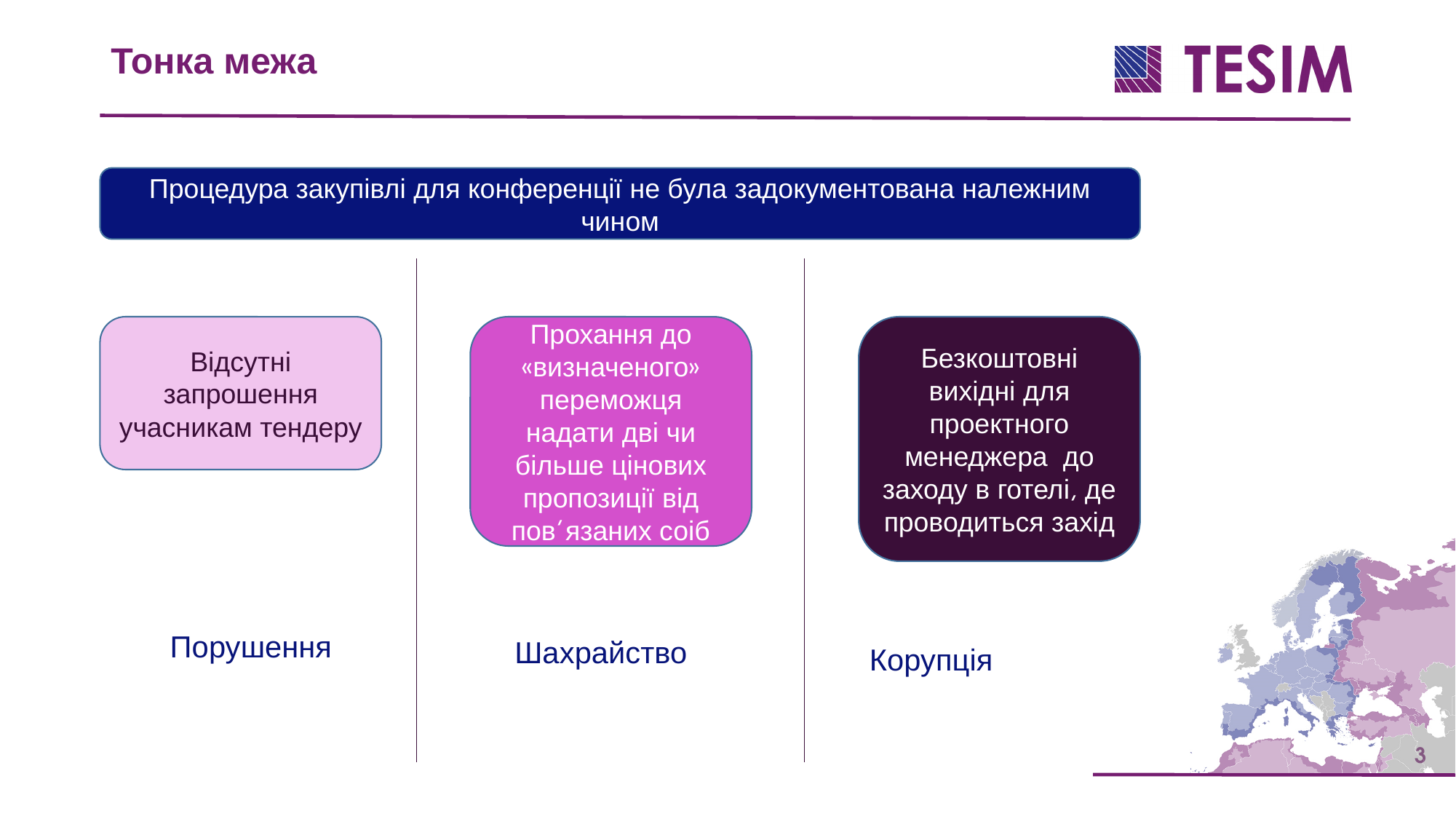

Тонка межа
Процедура закупівлі для конференції не була задокументована належним чином
Прохання до «визначеного» переможця надати дві чи більше цінових пропозиції від пов’язаних соіб
Безкоштовні вихідні для проектного менеджера  до заходу в готелі, де проводиться захід
Відсутні запрошення учасникам тендеру
Порушення
Шахрайство
Корупція